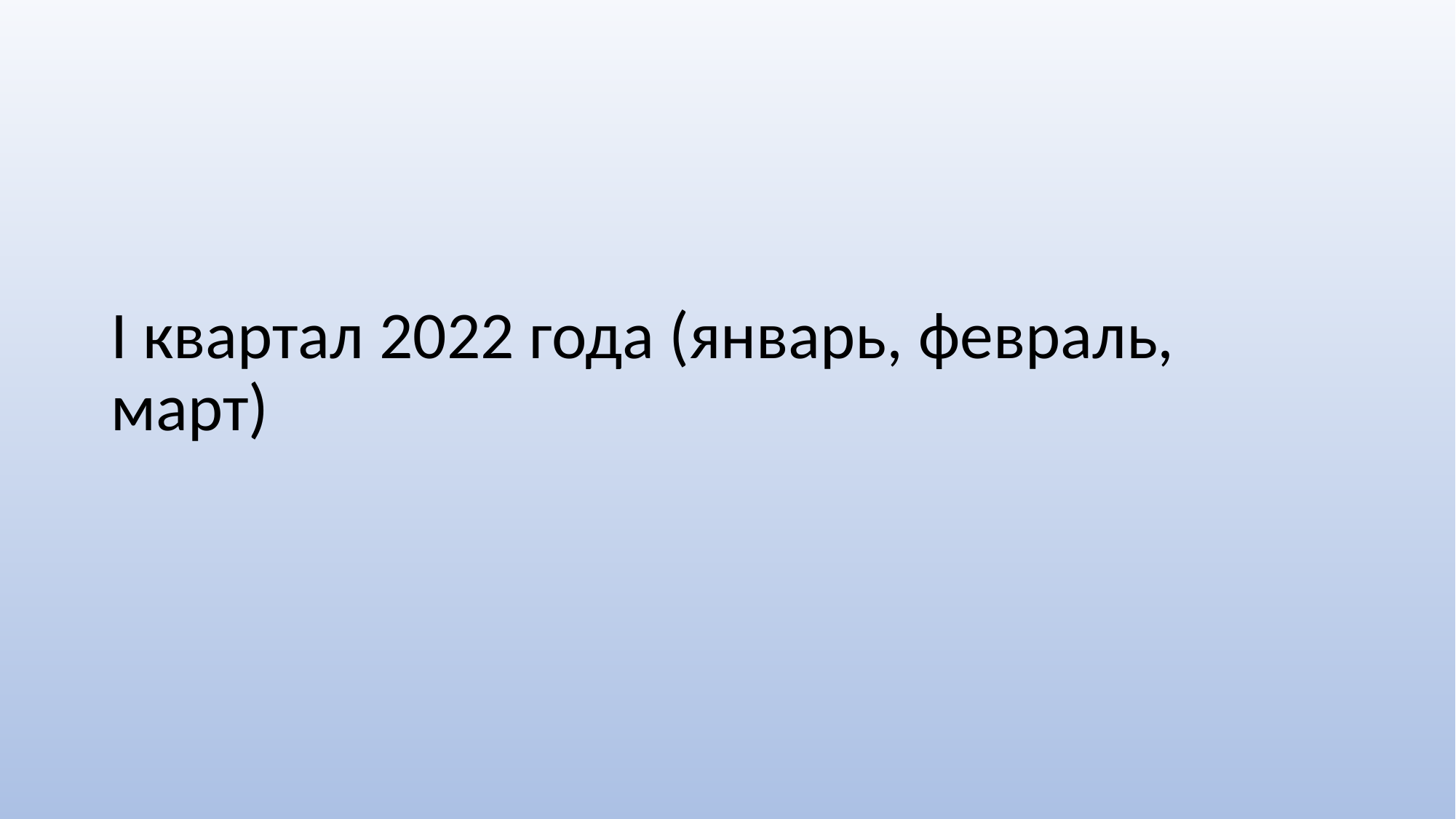

# I квартал 2022 года (январь, февраль, март)